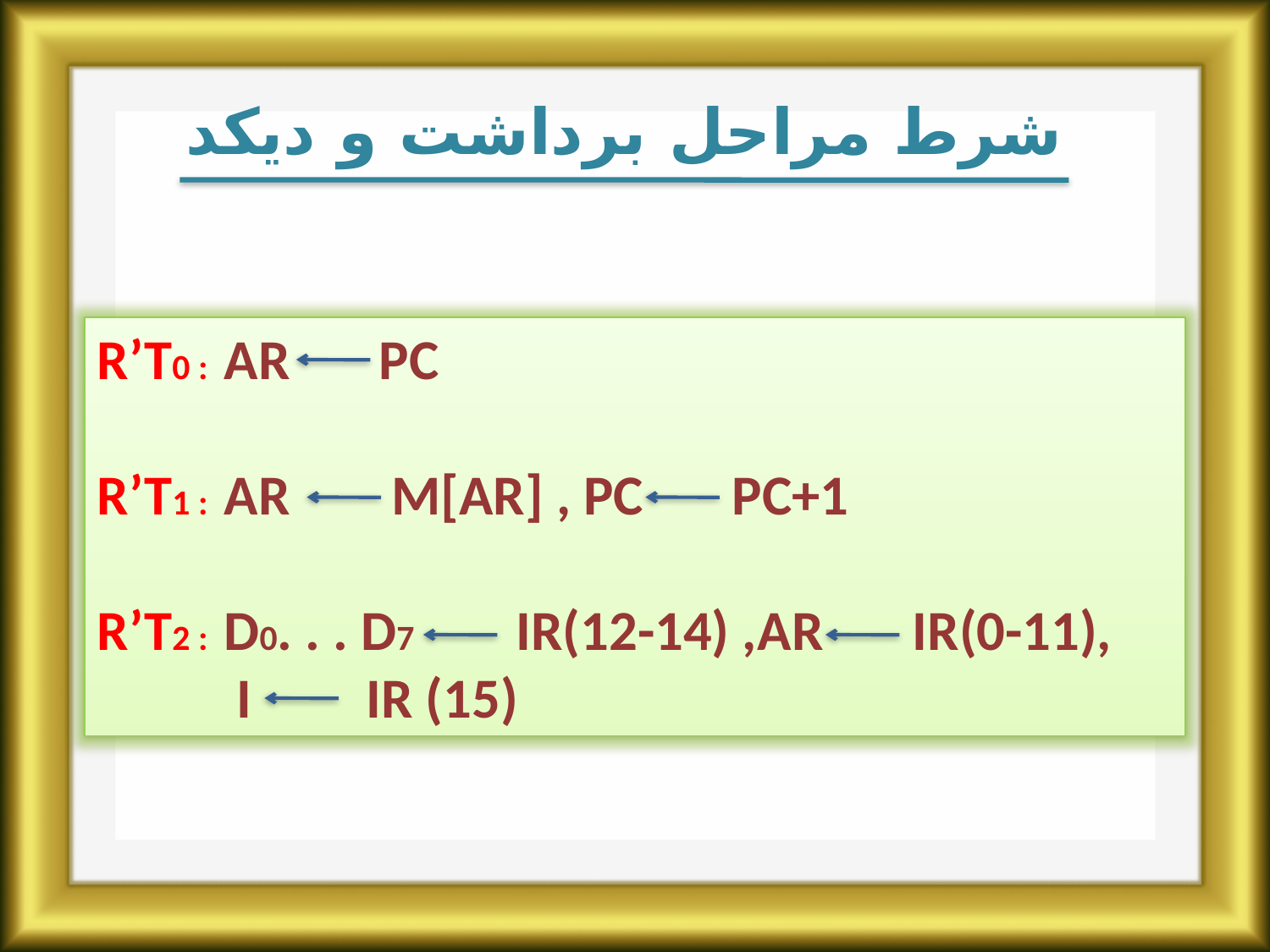

شرط مراحل برداشت و دیکد
R’T0 :	AR       PC

R’T1 :	AR        M[AR] , PC       PC+1

R’T2 :	D0. . . D7        IR(12-14) ,AR       IR(0-11),
	 I         IR (15)